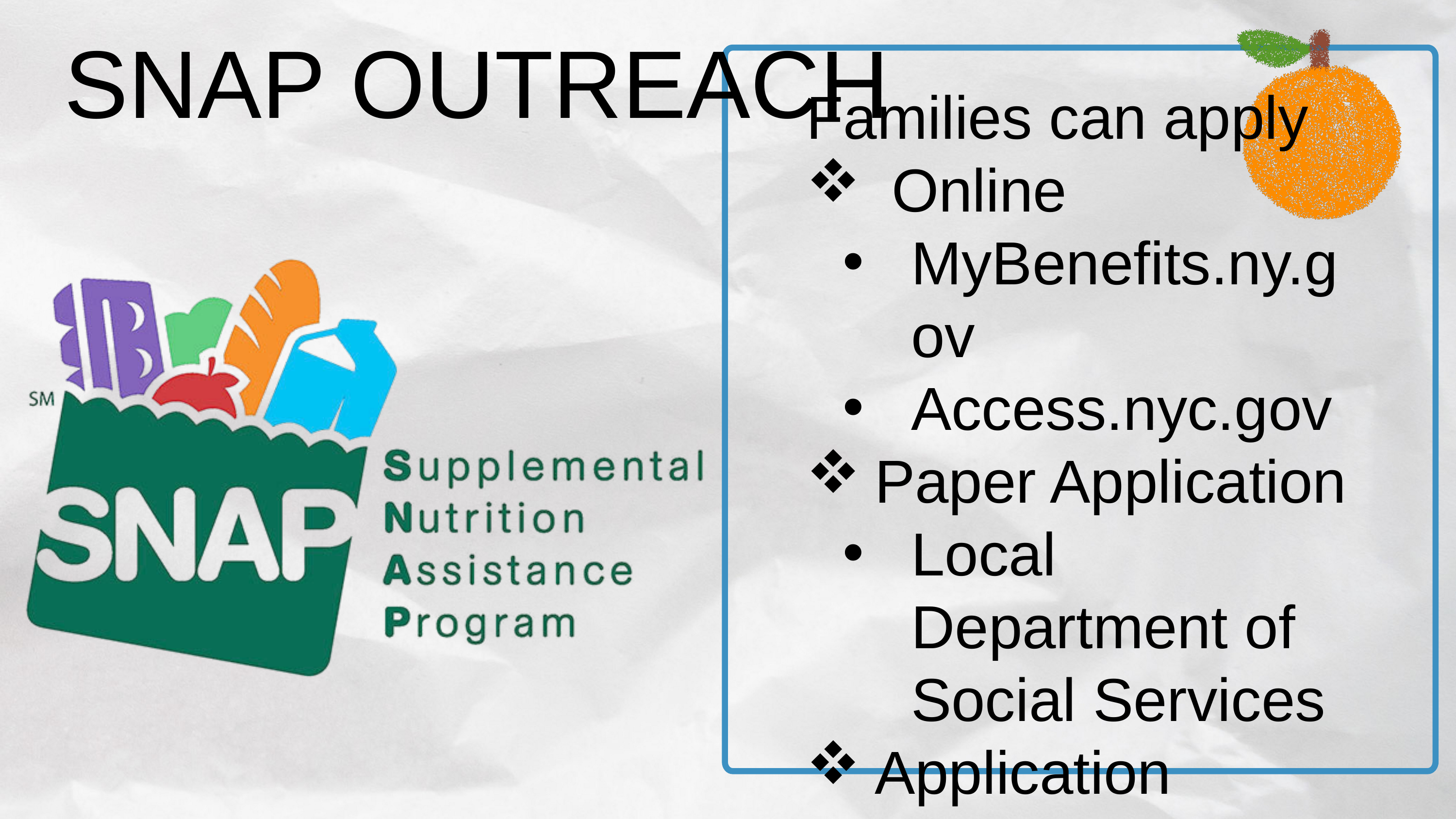

SNAP OUTREACH

Families can apply
 Online
MyBenefits.ny.gov
Access.nyc.gov
Paper Application
Local Department of Social Services
Application Assistance
SnapHelpNY.org